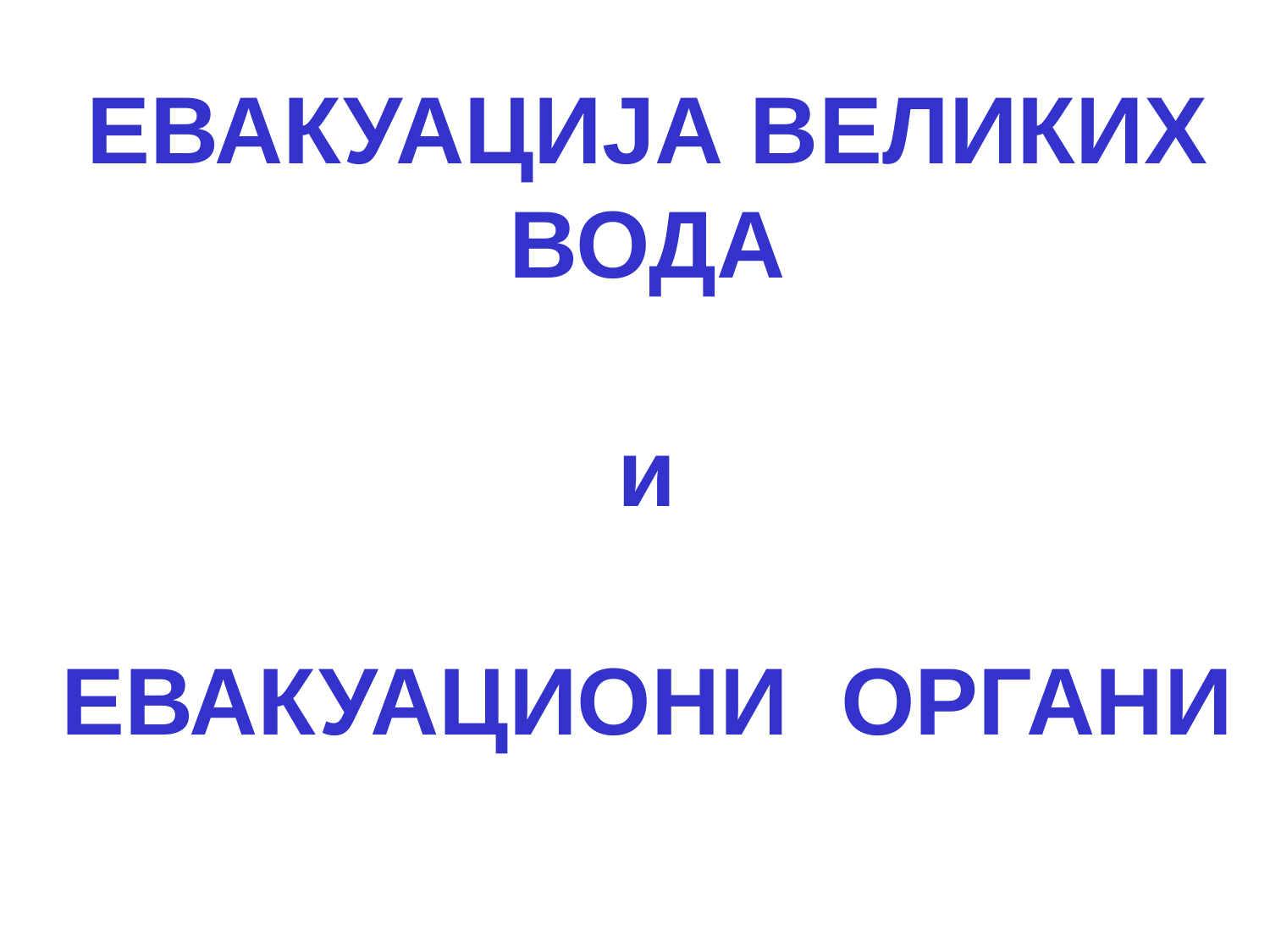

# ЕВАКУАЦИЈА ВЕЛИКИХ ВОДА и ЕВАКУАЦИОНИ  ОРГАНИ